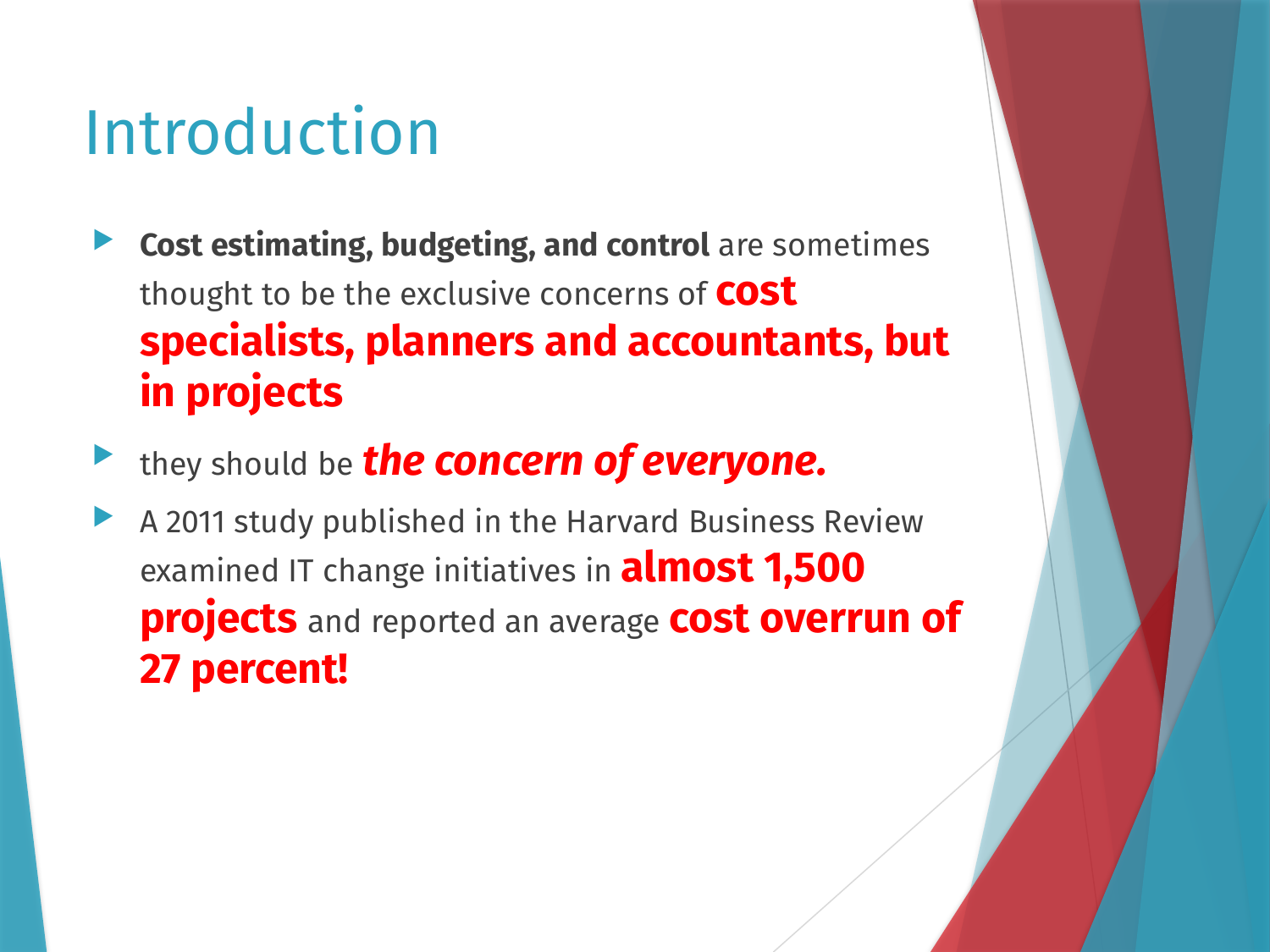

# Introduction
Cost estimating, budgeting, and control are sometimes thought to be the exclusive concerns of cost specialists, planners and accountants, but in projects
they should be the concern of everyone.
A 2011 study published in the Harvard Business Review examined IT change initiatives in almost 1,500 projects and reported an average cost overrun of 27 percent!